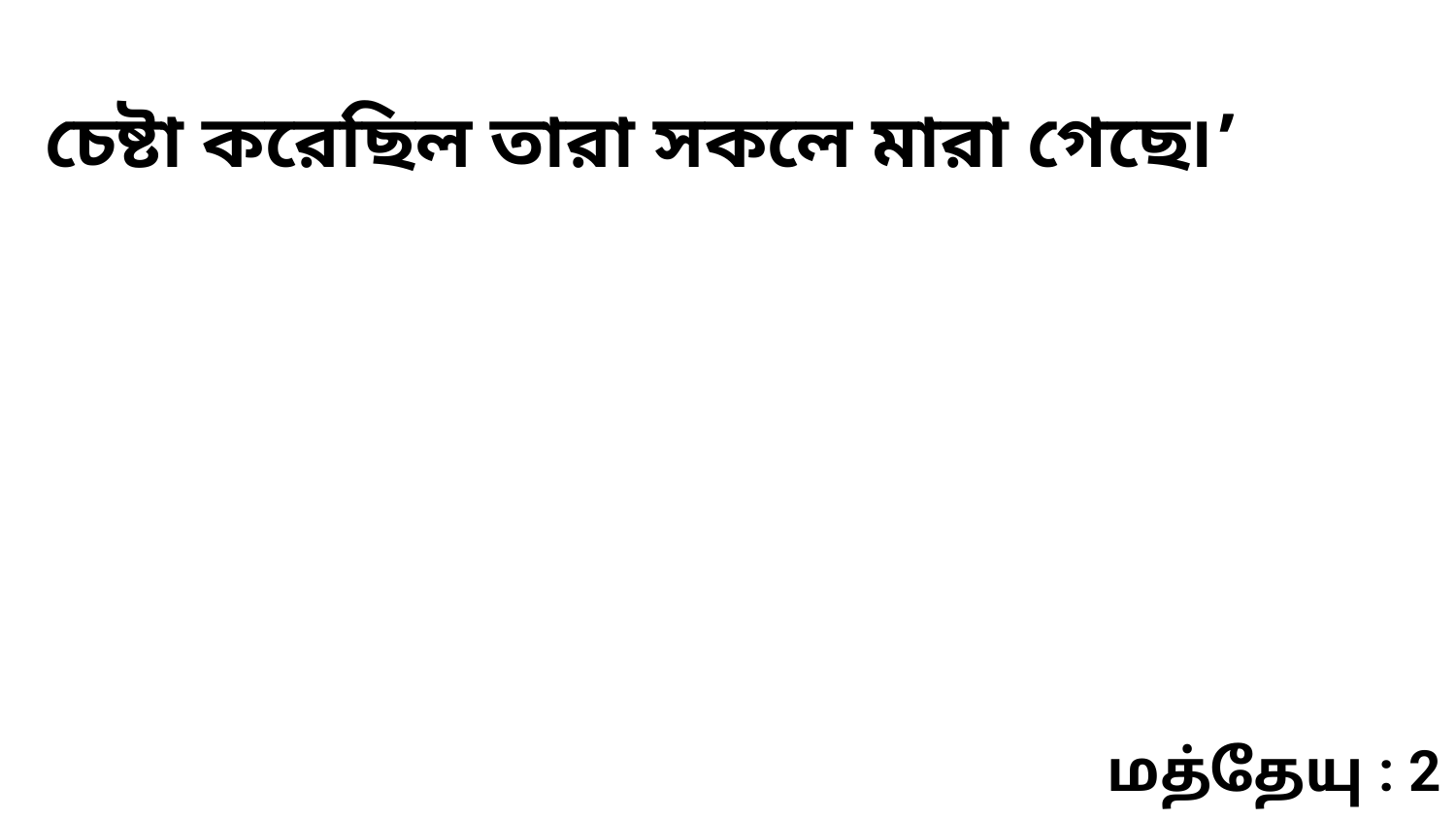

চেষ্টা করেছিল তারা সকলে মারা গেছে৷’
மத்தேயு : 2